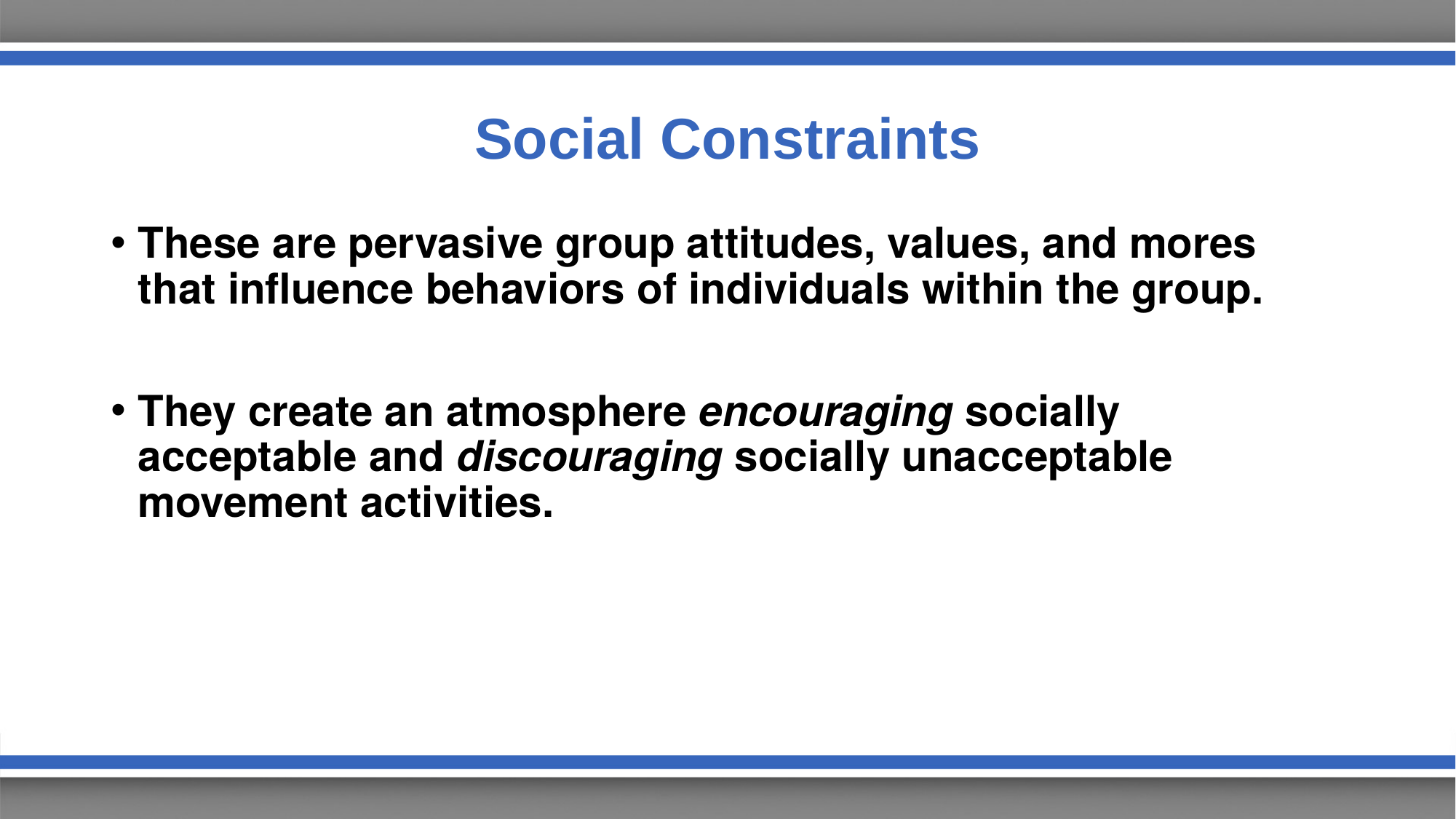

# Social Constraints
These are pervasive group attitudes, values, and mores that influence behaviors of individuals within the group.

They create an atmosphere encouraging socially acceptable and discouraging socially unacceptable movement activities.